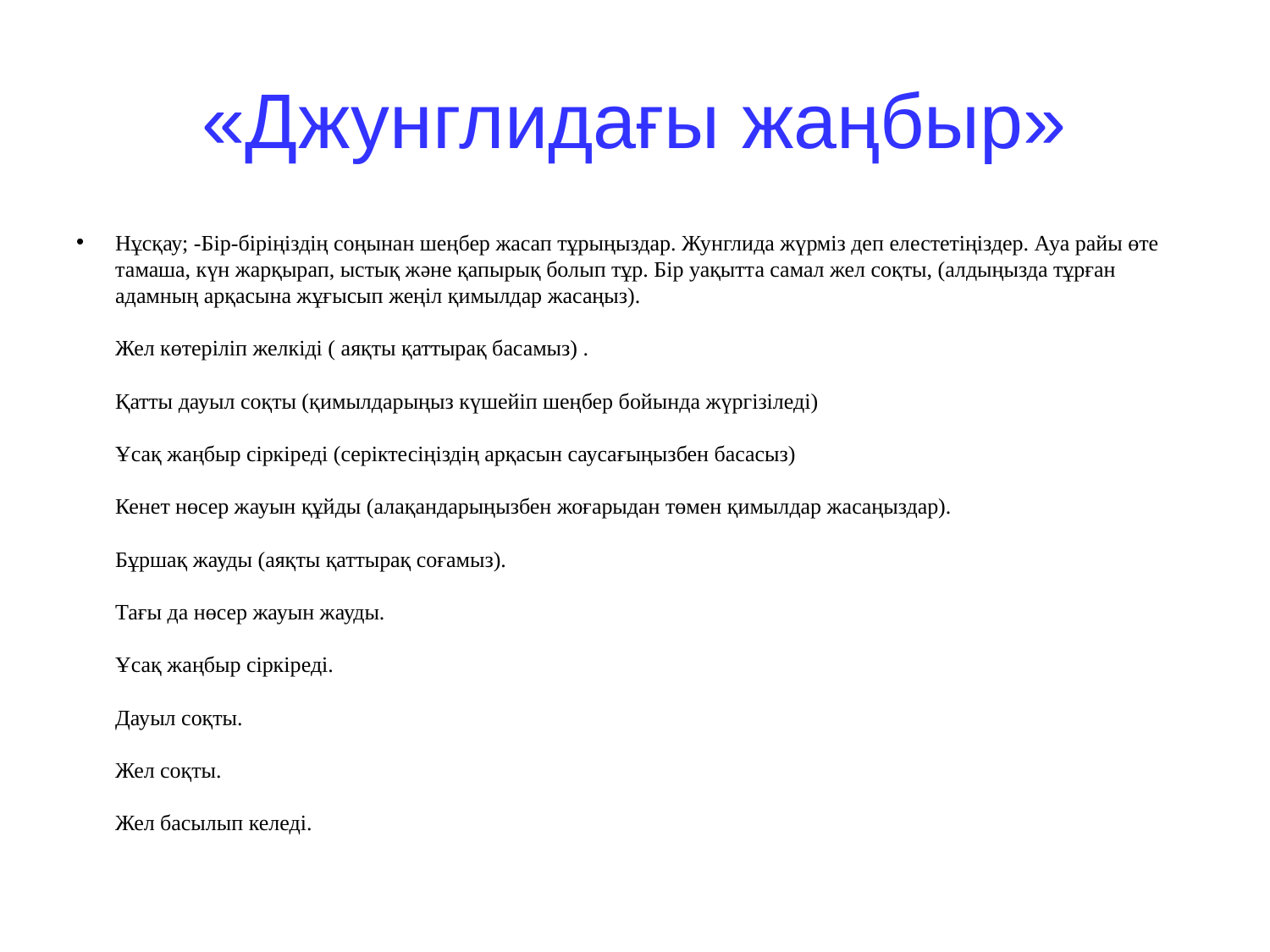

# «Джунглидағы жаңбыр»
Нұсқау; -Бір-біріңіздің соңынан шеңбер жасап тұрыңыздар. Жунглида жүрміз деп елестетіңіздер. Ауа райы өте тамаша, күн жарқырап, ыстық және қапырық болып тұр. Бір уақытта самал жел соқты, (алдыңызда тұрған адамның арқасына жұғысып жеңіл қимылдар жасаңыз).
Жел көтеріліп желкіді ( аяқты қаттырақ басамыз) .
Қатты дауыл соқты (қимылдарыңыз күшейіп шеңбер бойында жүргізіледі)
Ұсақ жаңбыр сіркіреді (серіктесіңіздің арқасын саусағыңызбен басасыз)
Кенет нөсер жауын құйды (алақандарыңызбен жоғарыдан төмен қимылдар жасаңыздар).
Бұршақ жауды (аяқты қаттырақ соғамыз).
Тағы да нөсер жауын жауды.
Ұсақ жаңбыр сіркіреді.
Дауыл соқты.
Жел соқты.
Жел басылып келеді.